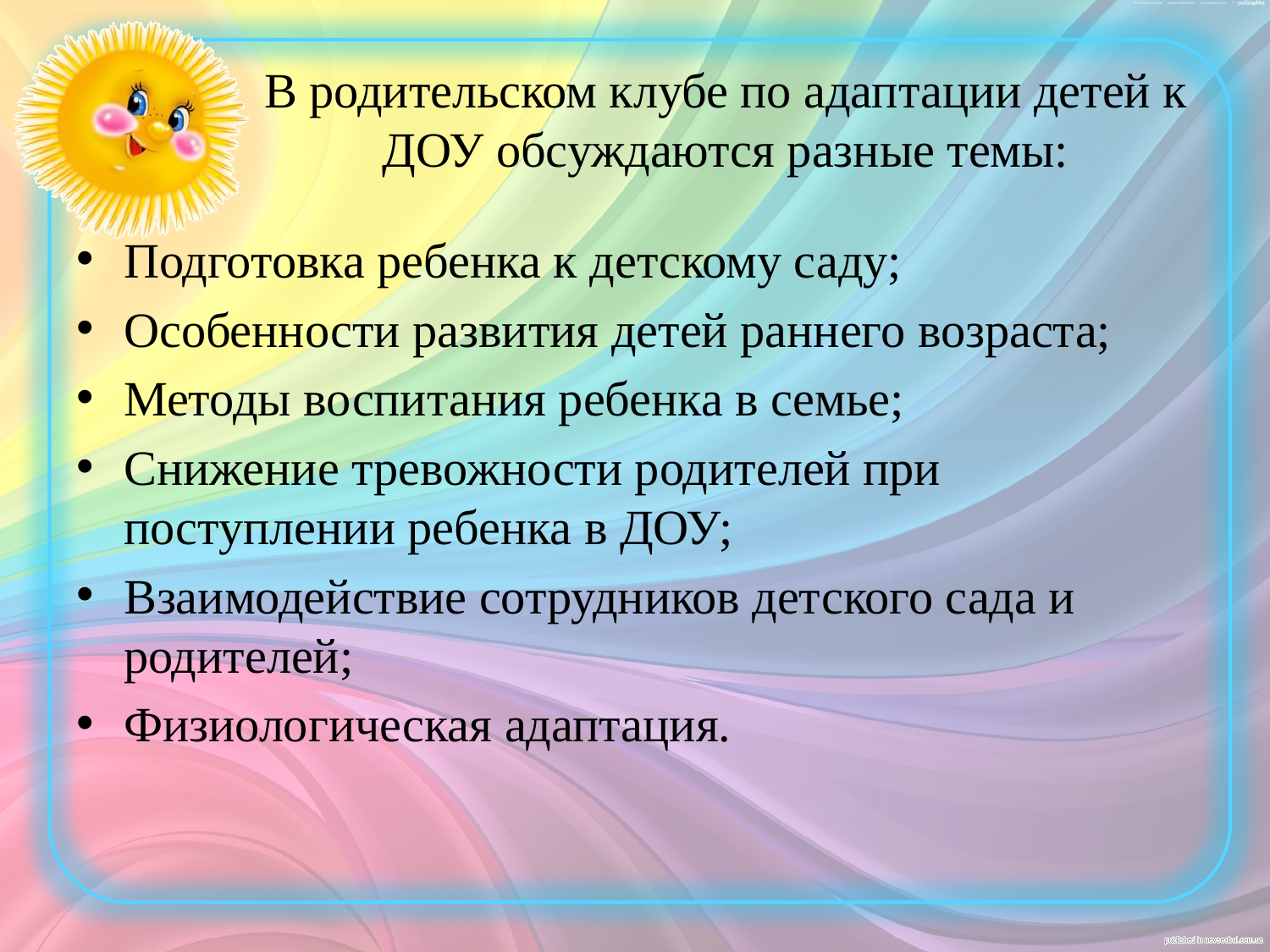

# В родительском клубе по адаптации детей к ДОУ обсуждаются разные темы:
Подготовка ребенка к детскому саду;
Особенности развития детей раннего возраста;
Методы воспитания ребенка в семье;
Снижение тревожности родителей при поступлении ребенка в ДОУ;
Взаимодействие сотрудников детского сада и родителей;
Физиологическая адаптация.